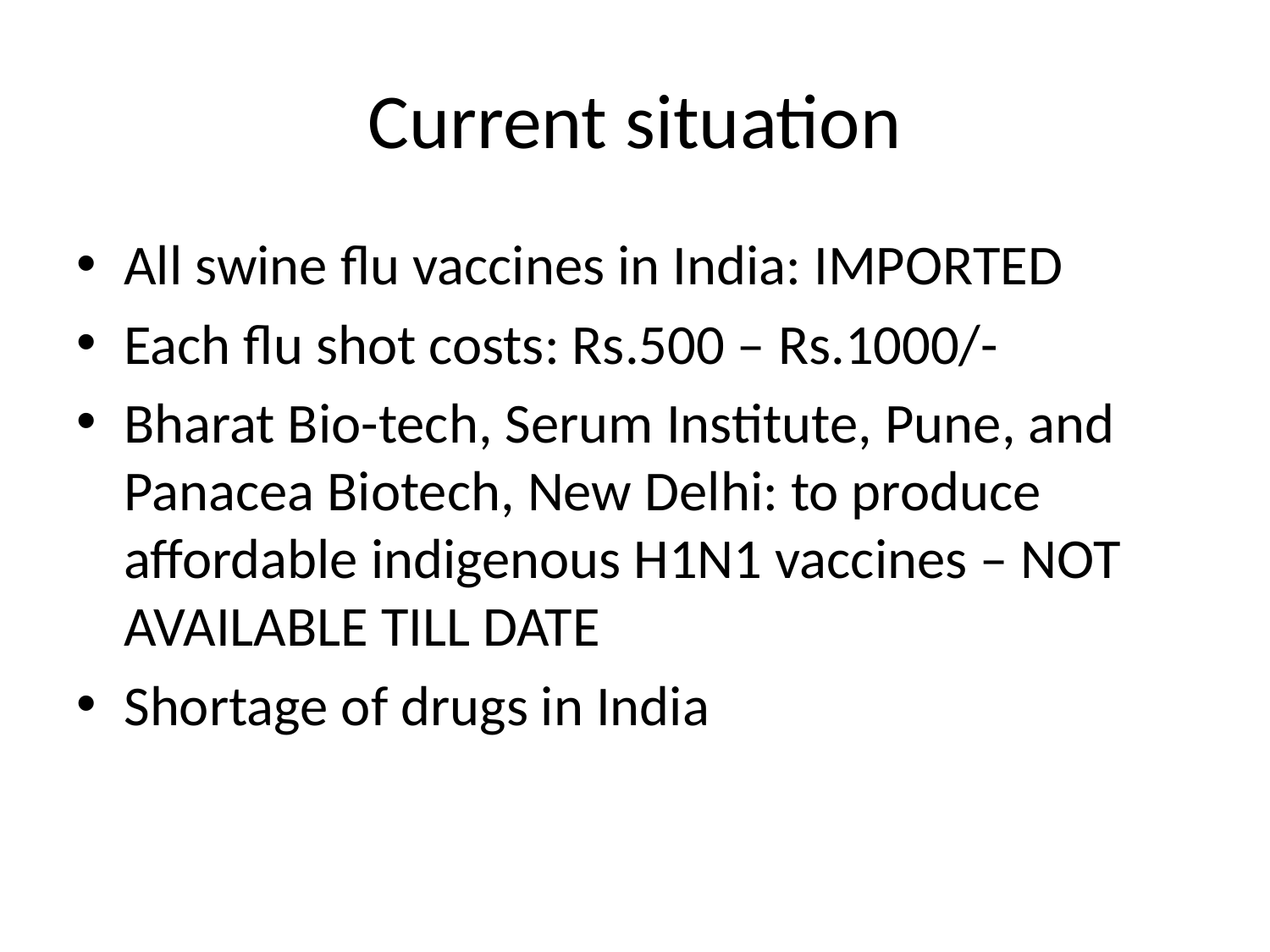

# Current situation
All swine flu vaccines in India: IMPORTED
Each flu shot costs: Rs.500 – Rs.1000/-
Bharat Bio-tech, Serum Institute, Pune, and Panacea Biotech, New Delhi: to produce affordable indigenous H1N1 vaccines – NOT AVAILABLE TILL DATE
Shortage of drugs in India